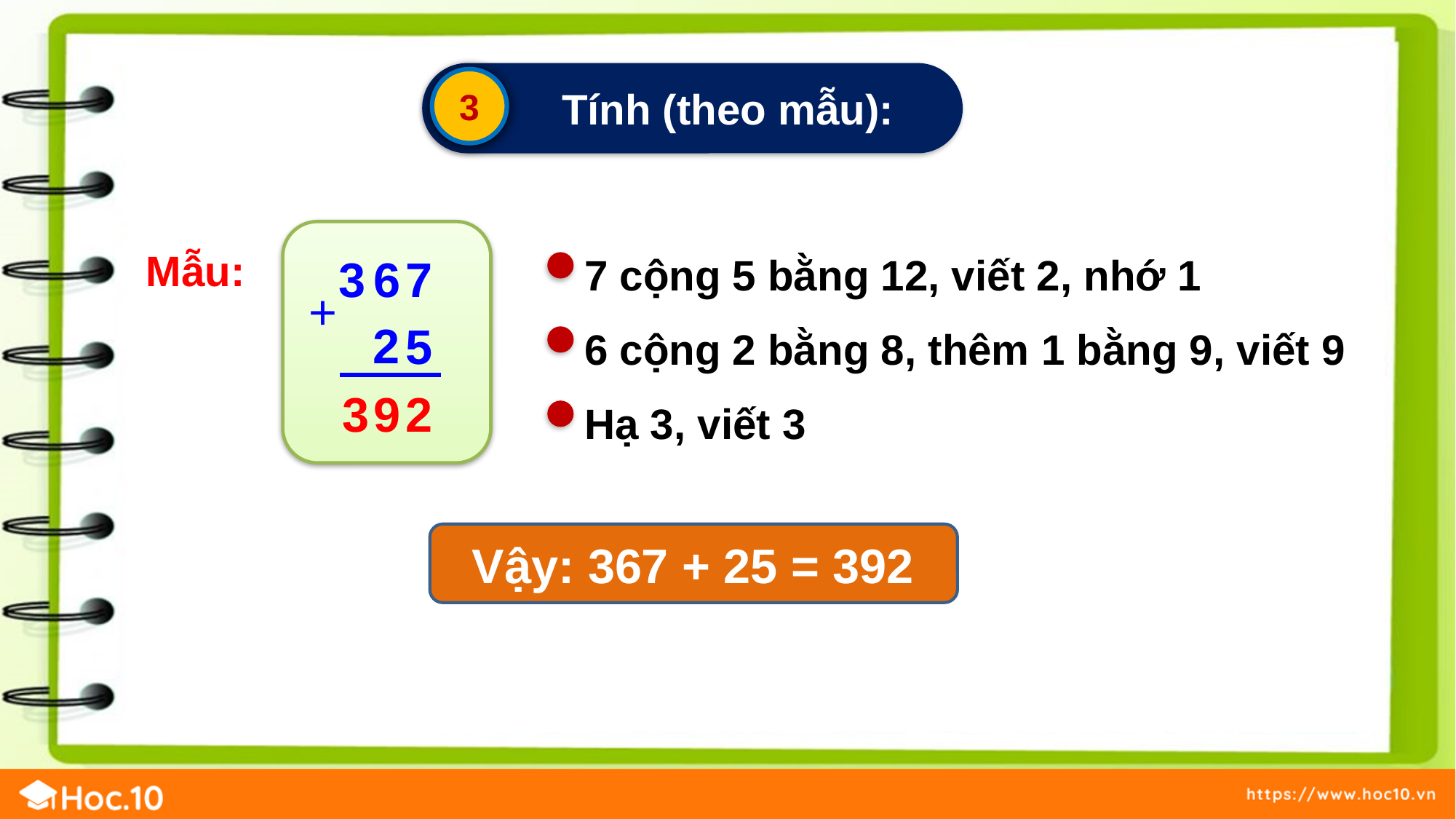

Tính (theo mẫu):
3
Mẫu:
7 cộng 5 bằng 12, viết 2, nhớ 1

3
6
7

+
6 cộng 2 bằng 8, thêm 1 bằng 9, viết 9
2
5

Hạ 3, viết 3
3
9
2

Vậy: 367 + 25 = 392